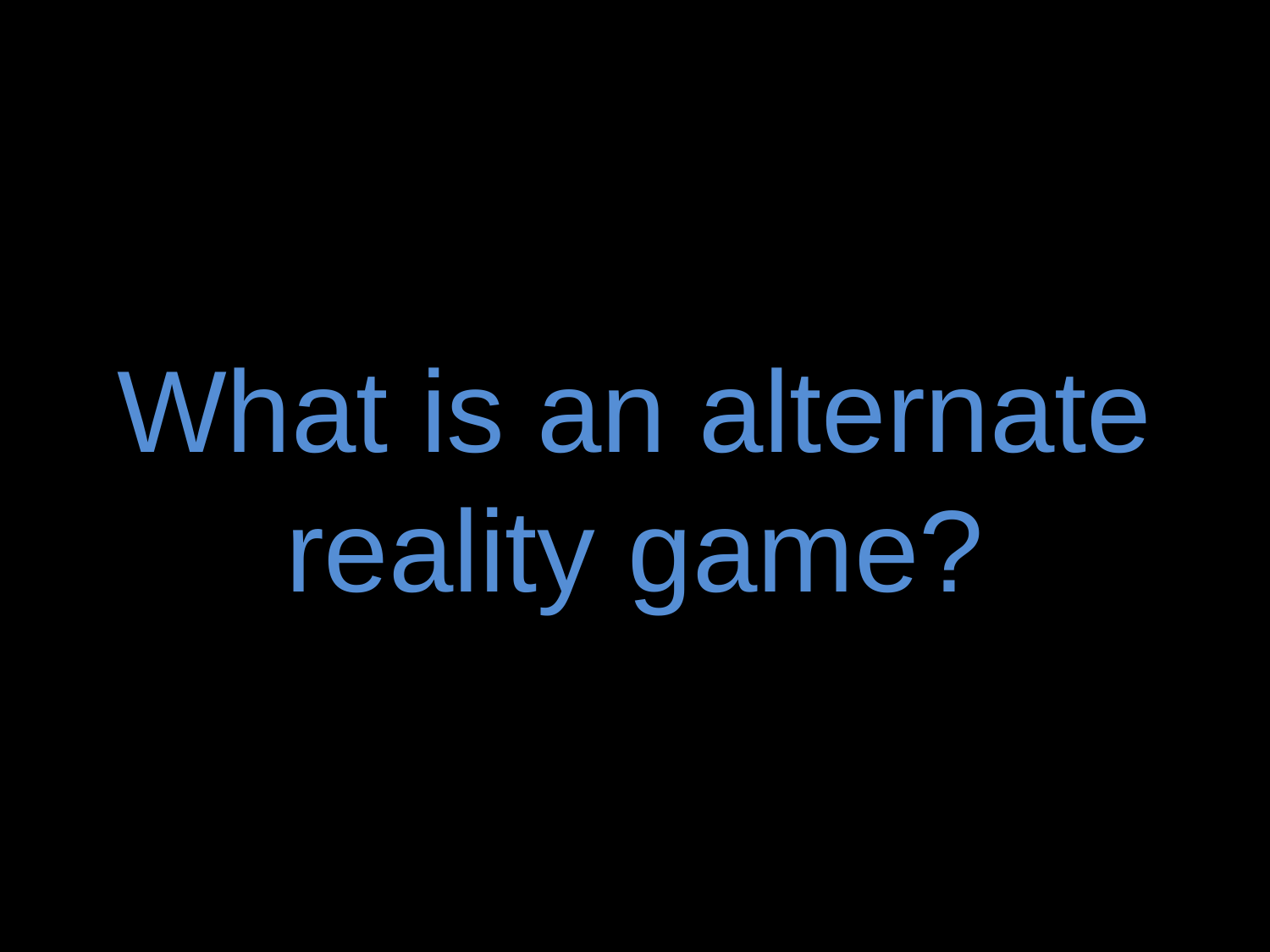

# What is an alternate reality game?